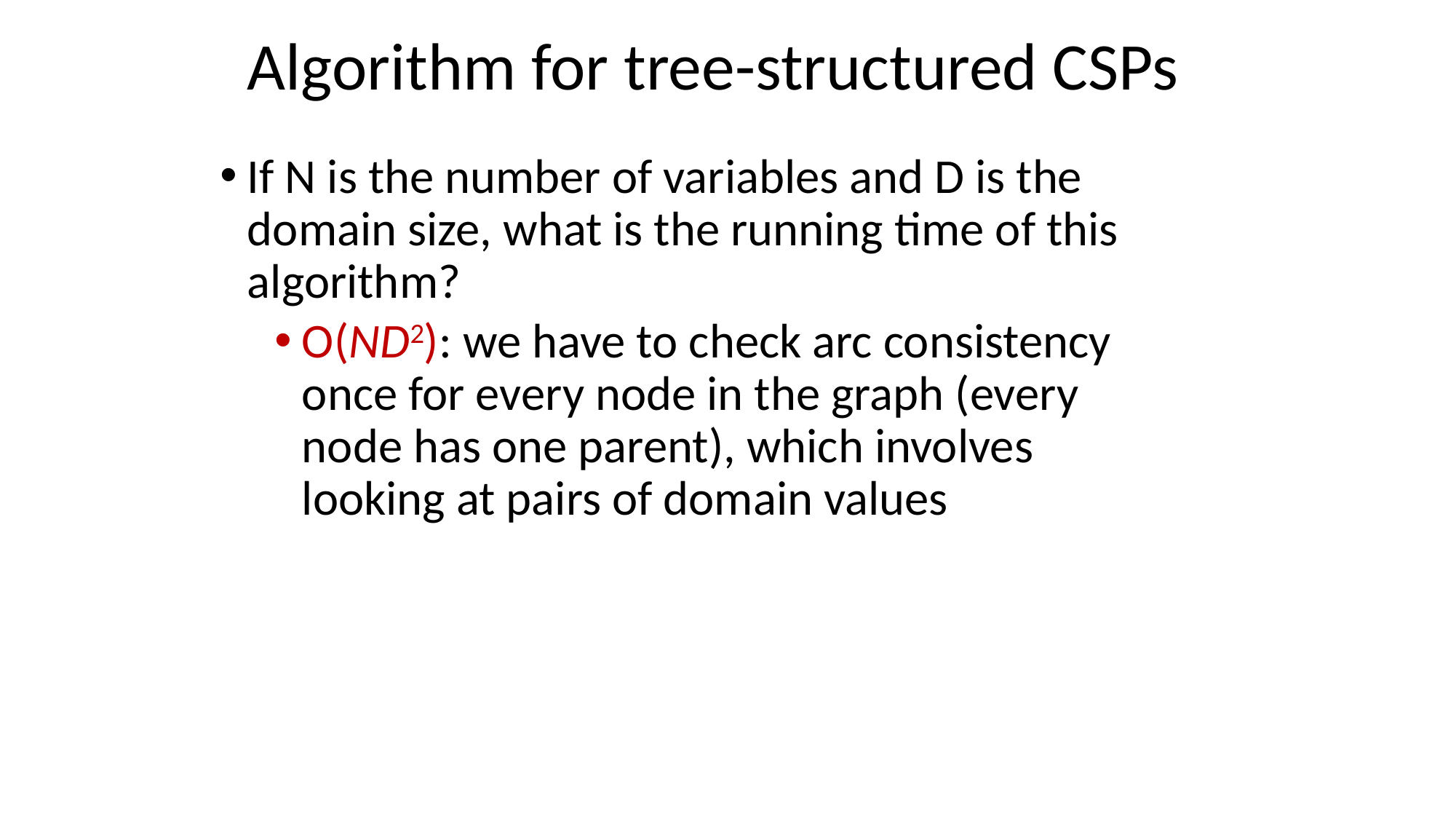

# Algorithm for tree-structured CSPs
If N is the number of variables and D is the domain size, what is the running time of this algorithm?
O(ND2): we have to check arc consistency once for every node in the graph (every node has one parent), which involves looking at pairs of domain values